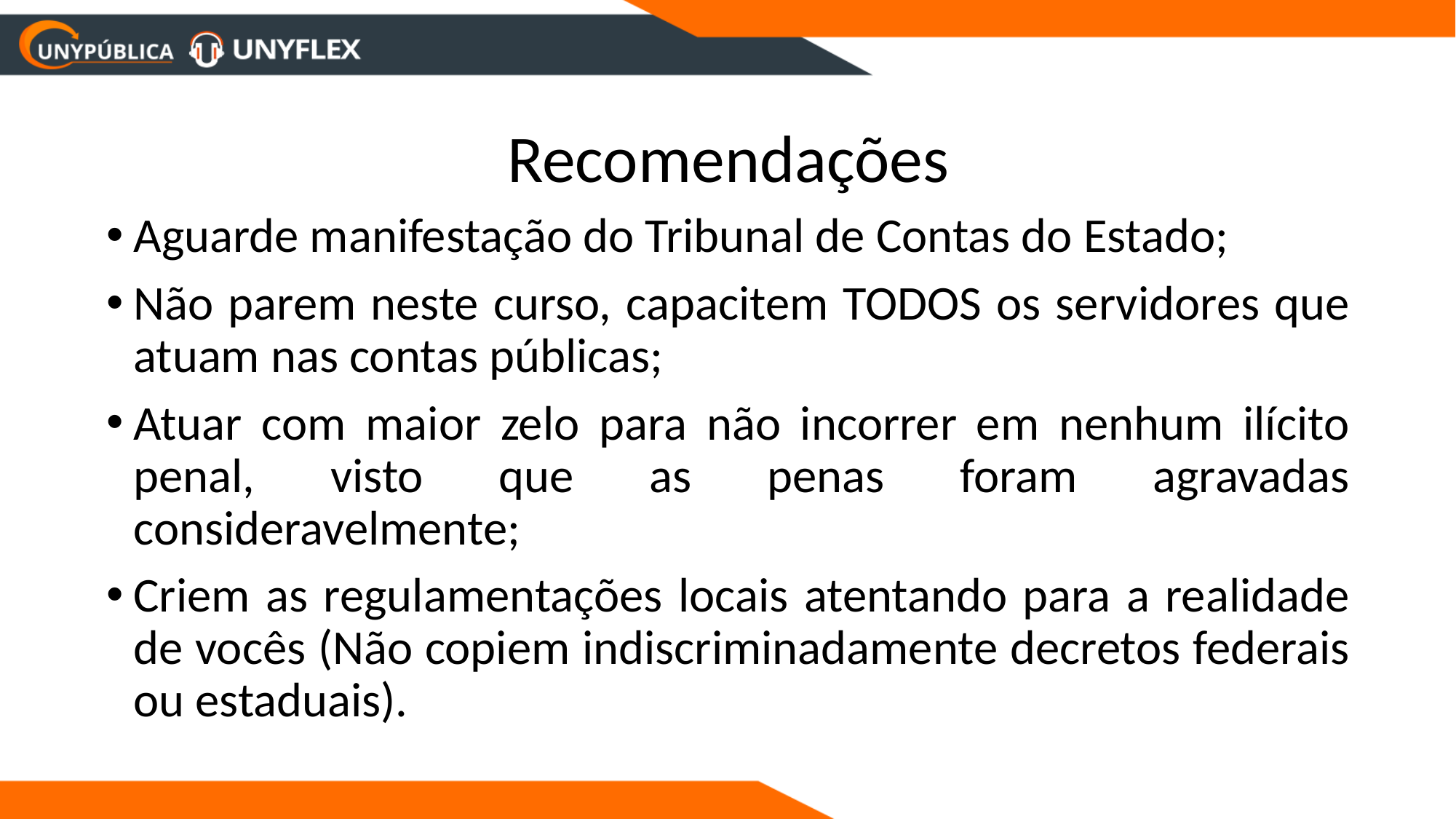

# Recomendações
Aguarde manifestação do Tribunal de Contas do Estado;
Não parem neste curso, capacitem TODOS os servidores que atuam nas contas públicas;
Atuar com maior zelo para não incorrer em nenhum ilícito penal, visto que as penas foram agravadas consideravelmente;
Criem as regulamentações locais atentando para a realidade de vocês (Não copiem indiscriminadamente decretos federais ou estaduais).